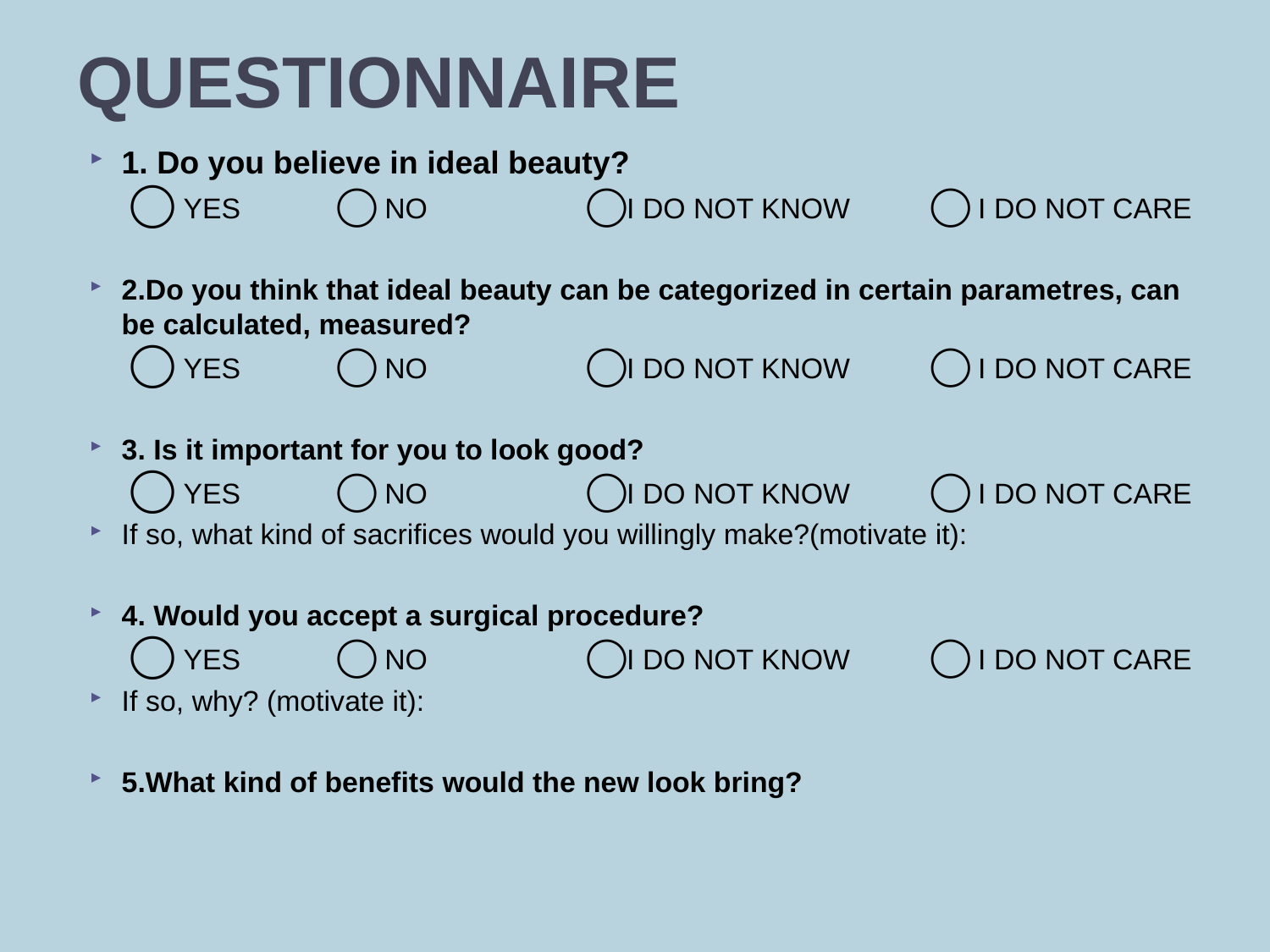

# QUESTIONNAIRE
1. Do you believe in ideal beauty?
	 ⃝ YES            ⃝ NO     	 ⃝I DO NOT KNOW          ⃝ I DO NOT CARE

2.Do you think that ideal beauty can be categorized in certain parametres, can be calculated, measured?
	 ⃝ YES            ⃝ NO     	 ⃝I DO NOT KNOW          ⃝ I DO NOT CARE

3. Is it important for you to look good?
	 ⃝ YES            ⃝ NO     	 ⃝I DO NOT KNOW          ⃝ I DO NOT CARE
If so, what kind of sacrifices would you willingly make?(motivate it):

4. Would you accept a surgical procedure?
	 ⃝ YES            ⃝ NO     	 ⃝I DO NOT KNOW          ⃝ I DO NOT CARE
If so, why? (motivate it):

5.What kind of benefits would the new look bring?